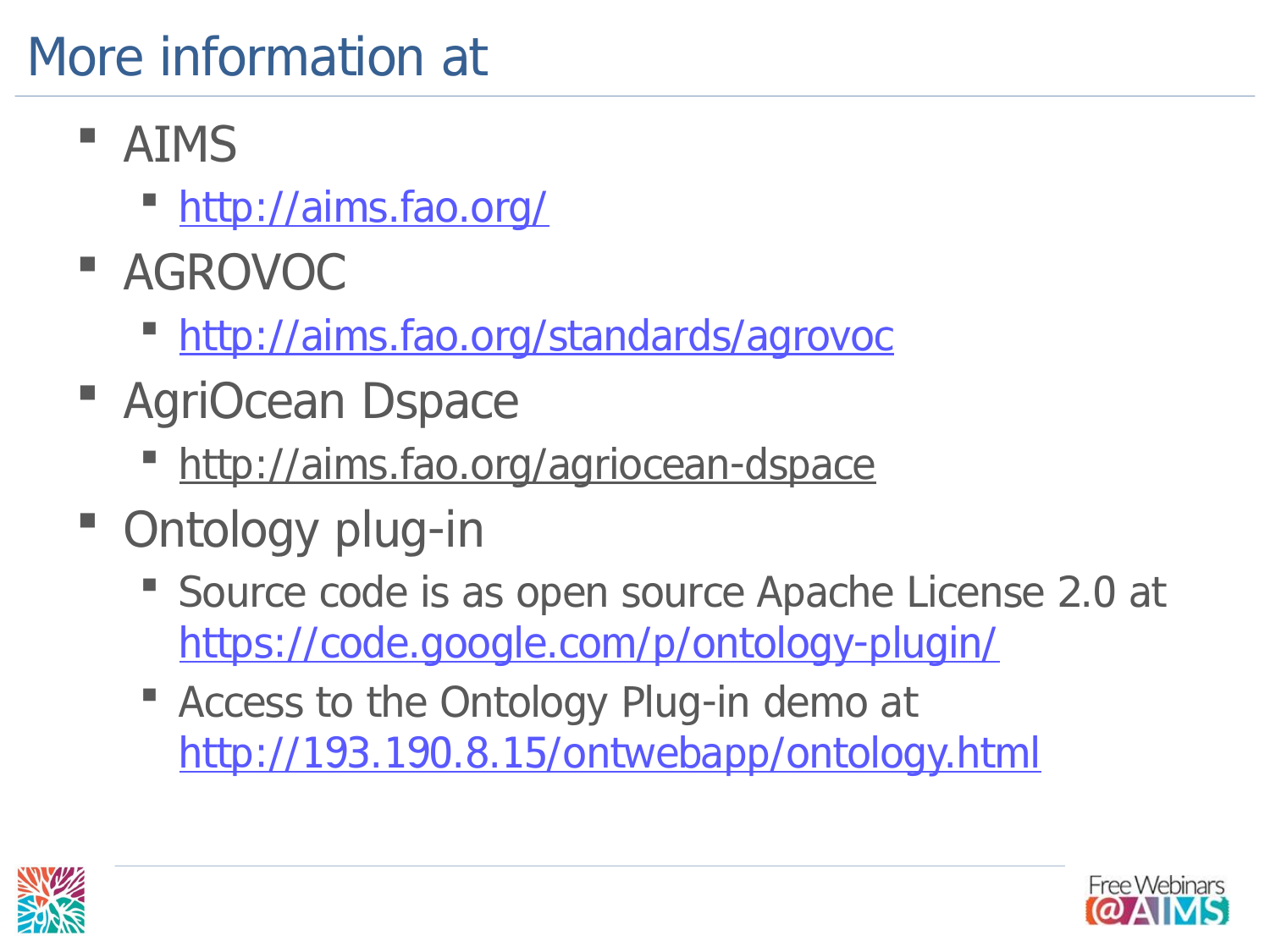

# More information at
AIMS
http://aims.fao.org/
AGROVOC
http://aims.fao.org/standards/agrovoc
AgriOcean Dspace
http://aims.fao.org/agriocean-dspace
Ontology plug-in
Source code is as open source Apache License 2.0 at https://code.google.com/p/ontology-plugin/
Access to the Ontology Plug-in demo at http://193.190.8.15/ontwebapp/ontology.html